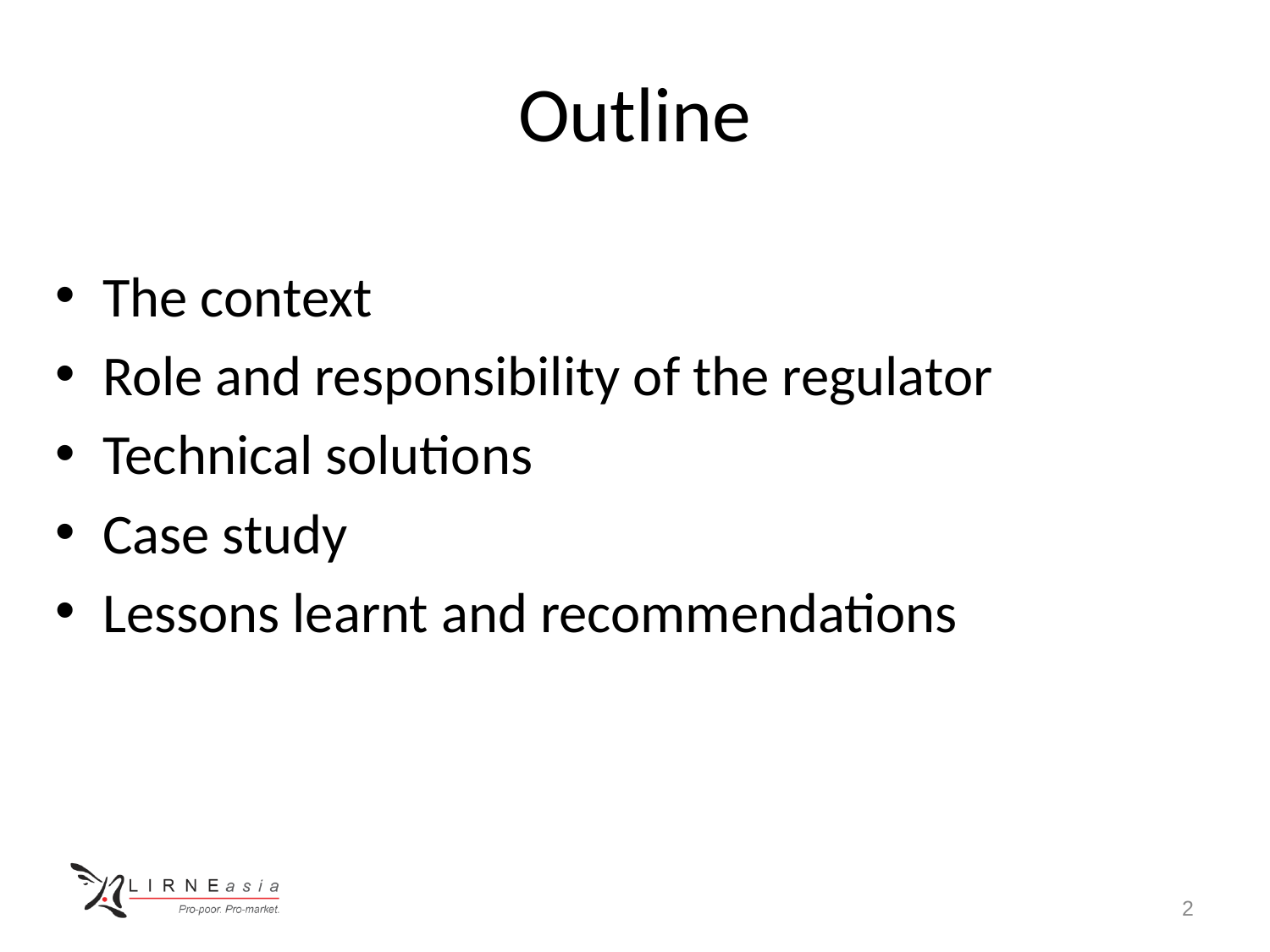

# Outline
The context
Role and responsibility of the regulator
Technical solutions
Case study
Lessons learnt and recommendations

2